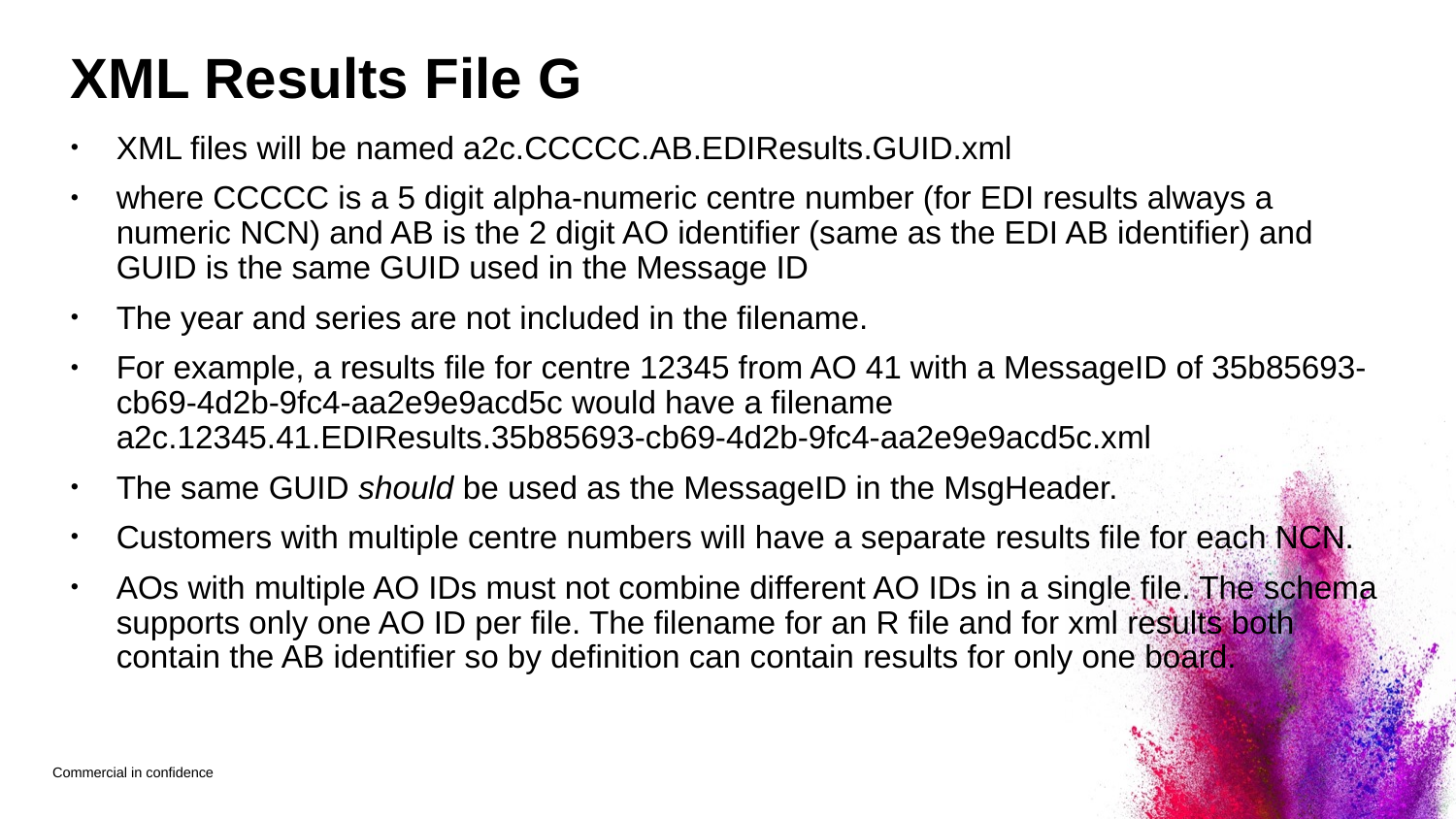

# XML Results File G
XML files will be named a2c.CCCCC.AB.EDIResults.GUID.xml
where CCCCC is a 5 digit alpha-numeric centre number (for EDI results always a numeric NCN) and AB is the 2 digit AO identifier (same as the EDI AB identifier) and GUID is the same GUID used in the Message ID
The year and series are not included in the filename.
For example, a results file for centre 12345 from AO 41 with a MessageID of 35b85693-cb69-4d2b-9fc4-aa2e9e9acd5c would have a filename a2c.12345.41.EDIResults.35b85693-cb69-4d2b-9fc4-aa2e9e9acd5c.xml
The same GUID should be used as the MessageID in the MsgHeader.
Customers with multiple centre numbers will have a separate results file for each NCN.
AOs with multiple AO IDs must not combine different AO IDs in a single file. The schema supports only one AO ID per file. The filename for an R file and for xml results both contain the AB identifier so by definition can contain results for only one board.

Commercial in confidence